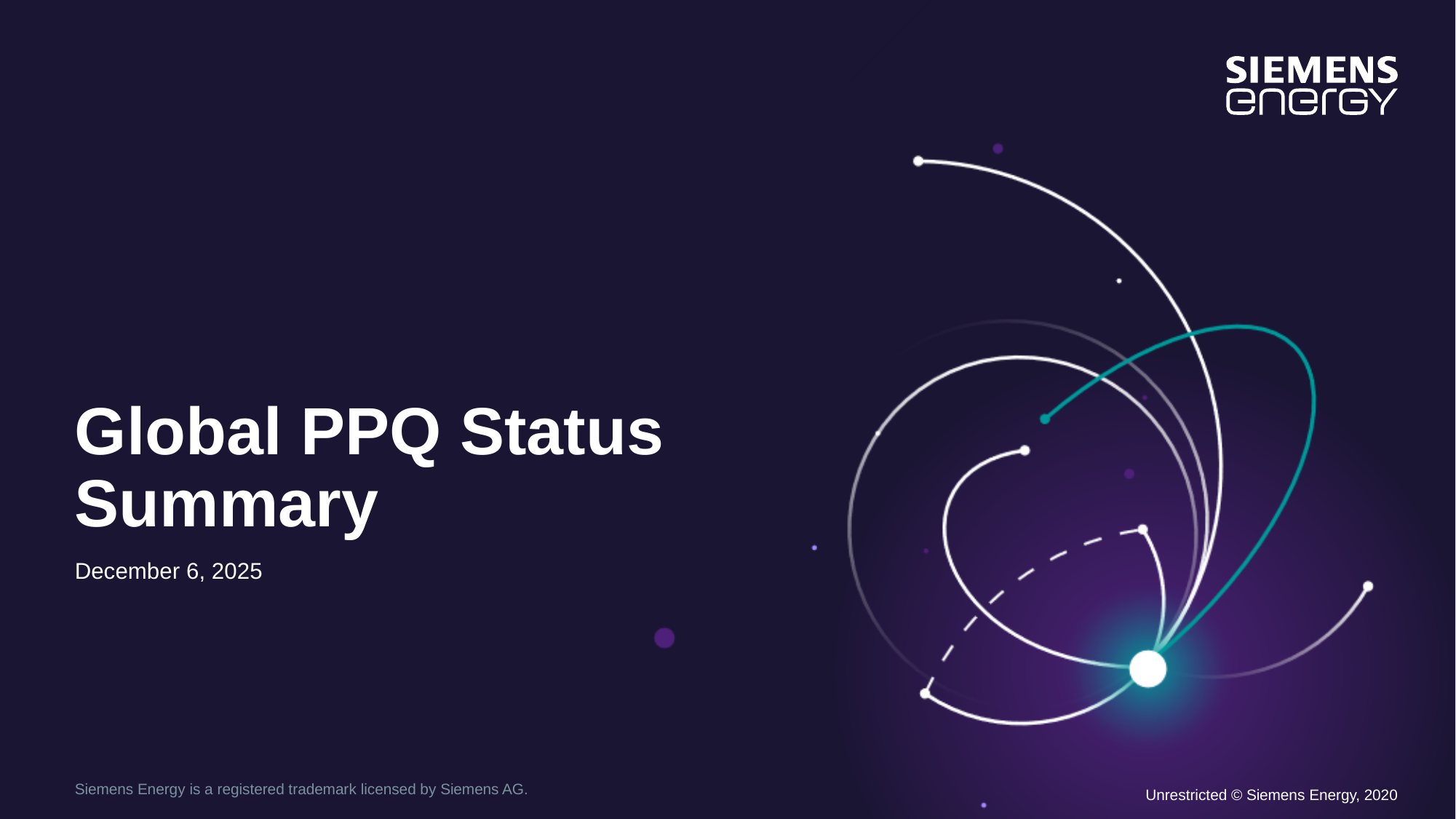

# Global PPQ Status Summary
December 6, 2025